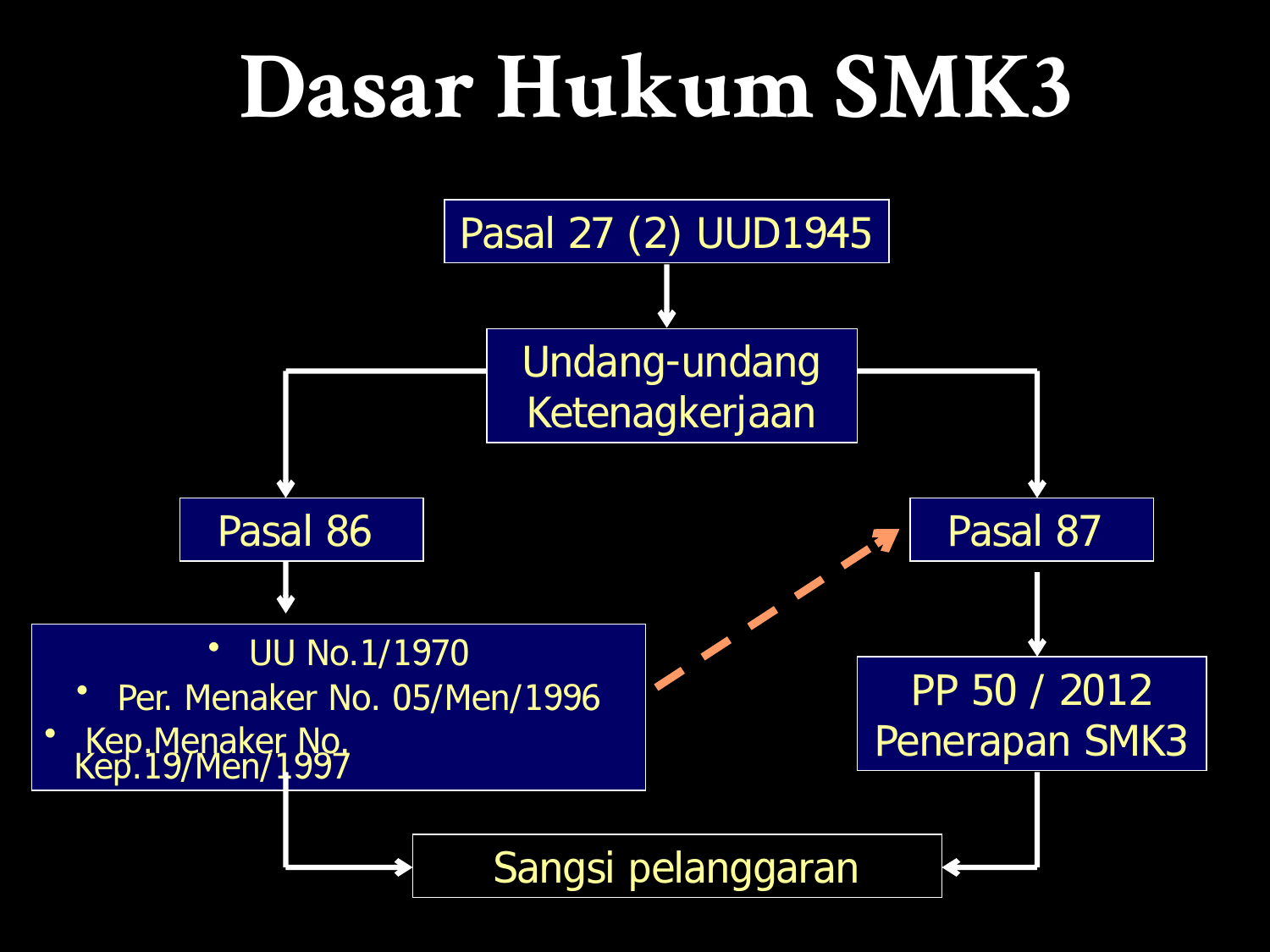

# Dasar Hukum SMK3
Pasal 27 (2) UUD1945

Undang-undang Ketenagkerjaan

Pasal 86
Pasal 87

 UU No.1/1970
 Per. Menaker No. 05/Men/1996
 Kep.Menaker No. Kep.19/Men/1997
PP 50 / 2012 Penerapan SMK3

Sangsi pelanggaran